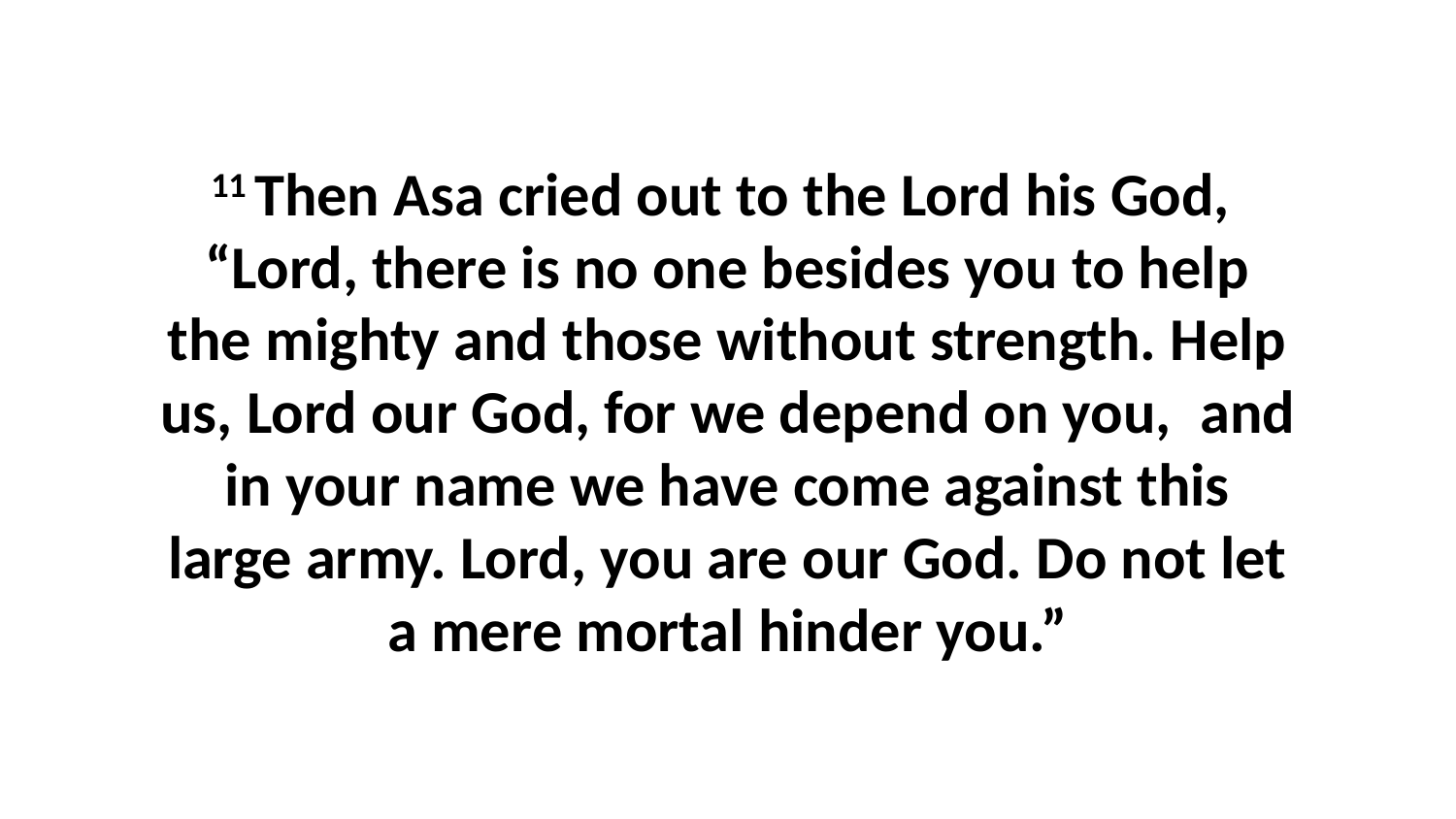

11 Then Asa cried out to the Lord his God,  “Lord, there is no one besides you to help the mighty and those without strength. Help us, Lord our God, for we depend on you,  and in your name we have come against this large army. Lord, you are our God. Do not let a mere mortal hinder you.”